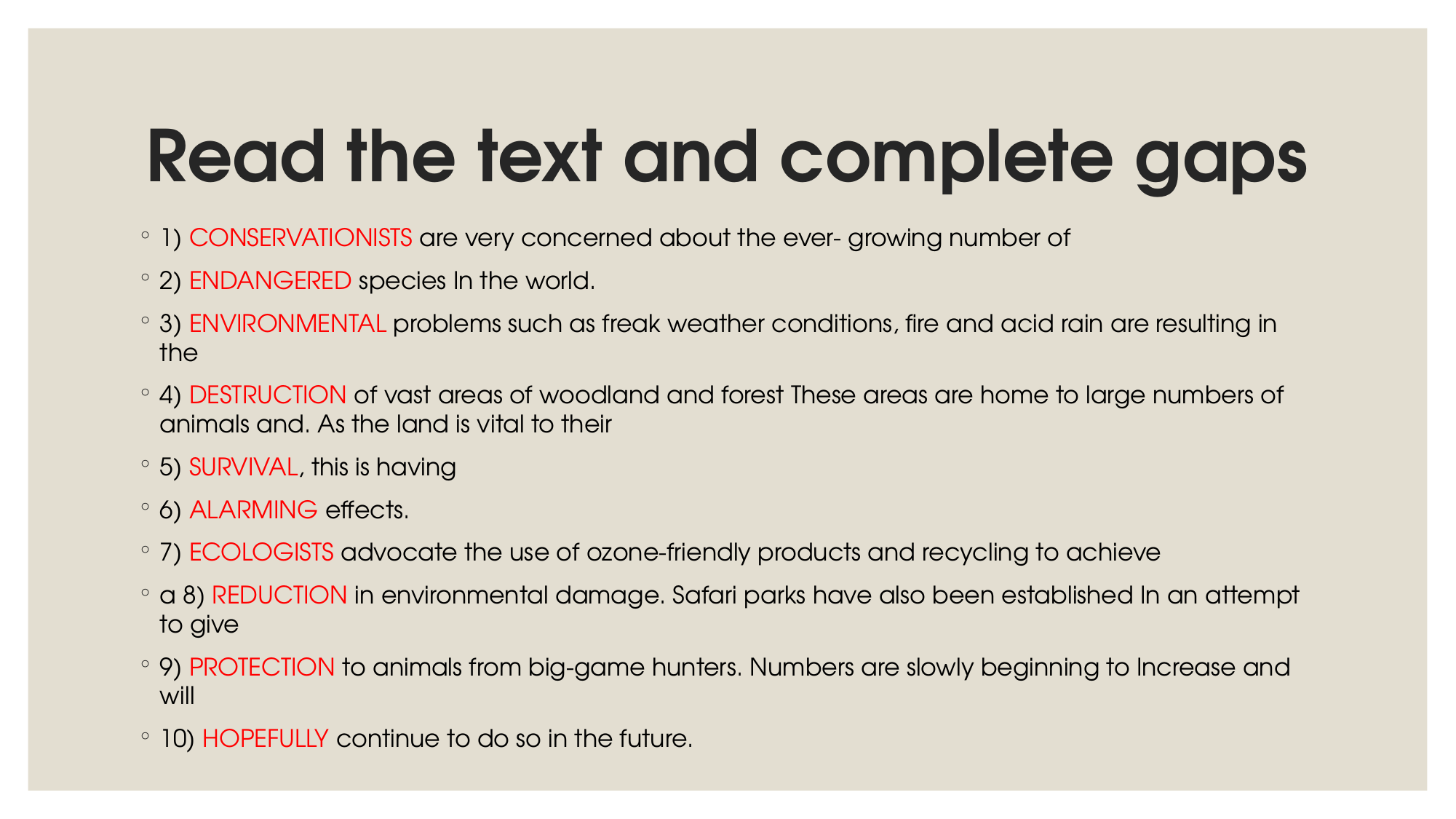

# Read the text and complete gaps
1) CONSERVATIONISTS are very concerned about the ever- growing number of
2) ENDANGERED species In the world.
3) ENVIRONMENTAL problems such as freak weather conditions, fire and acid rain are resulting in the
4) DESTRUCTION of vast areas of woodland and forest These areas are home to large numbers of animals and. As the land is vital to their
5) SURVIVAL, this is having
6) ALARMING effects.
7) ECOLOGISTS advocate the use of ozone-friendly products and recycling to achieve
a 8) REDUCTION in environmental damage. Safari parks have also been established In an attempt to give
9) PROTECTION to animals from big-game hunters. Numbers are slowly beginning to Increase and will
10) HOPEFULLY continue to do so in the future.